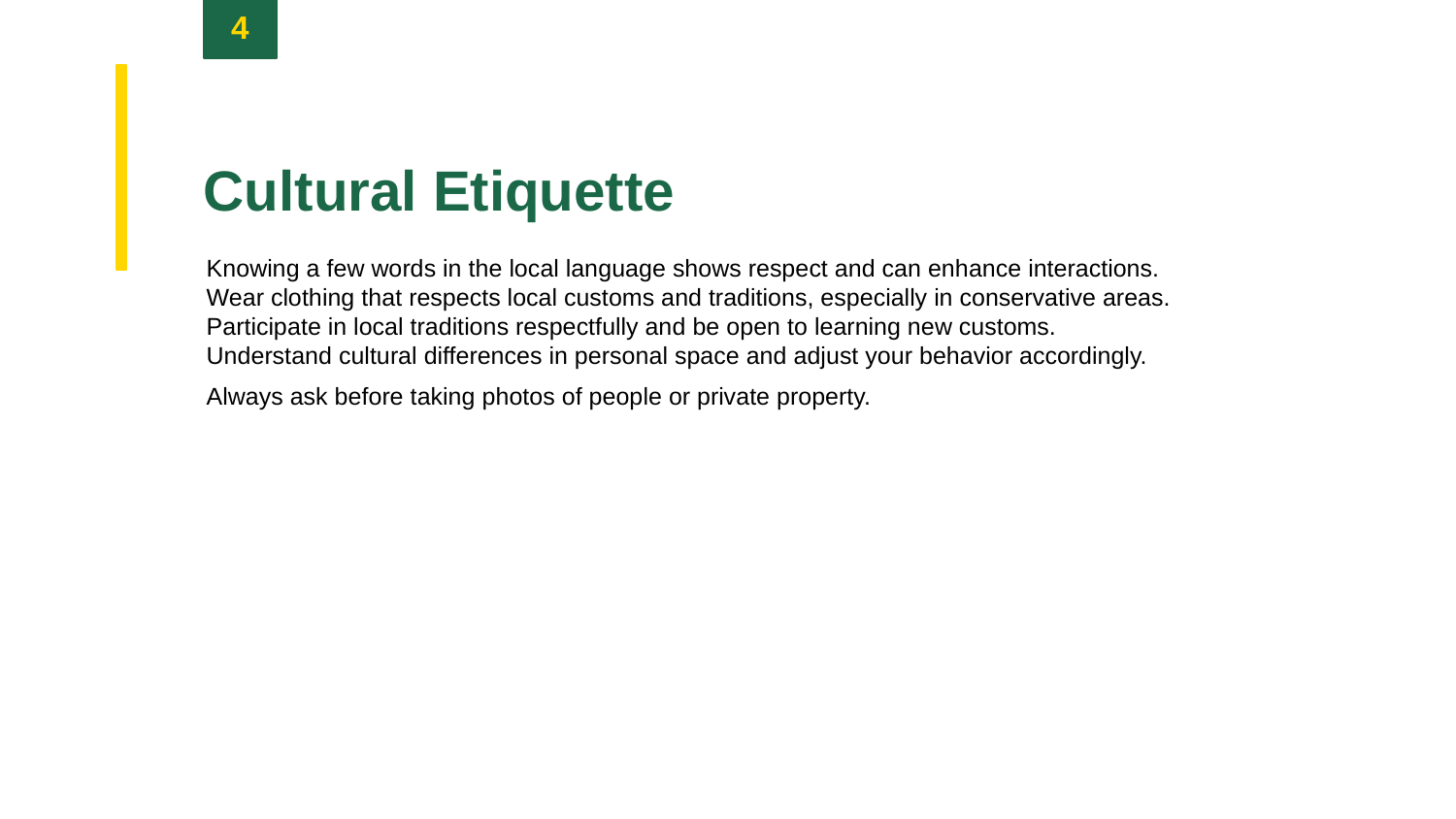

4

Cultural Etiquette
Knowing a few words in the local language shows respect and can enhance interactions.
Wear clothing that respects local customs and traditions, especially in conservative areas.
Participate in local traditions respectfully and be open to learning new customs.
Understand cultural differences in personal space and adjust your behavior accordingly.
Always ask before taking photos of people or private property.